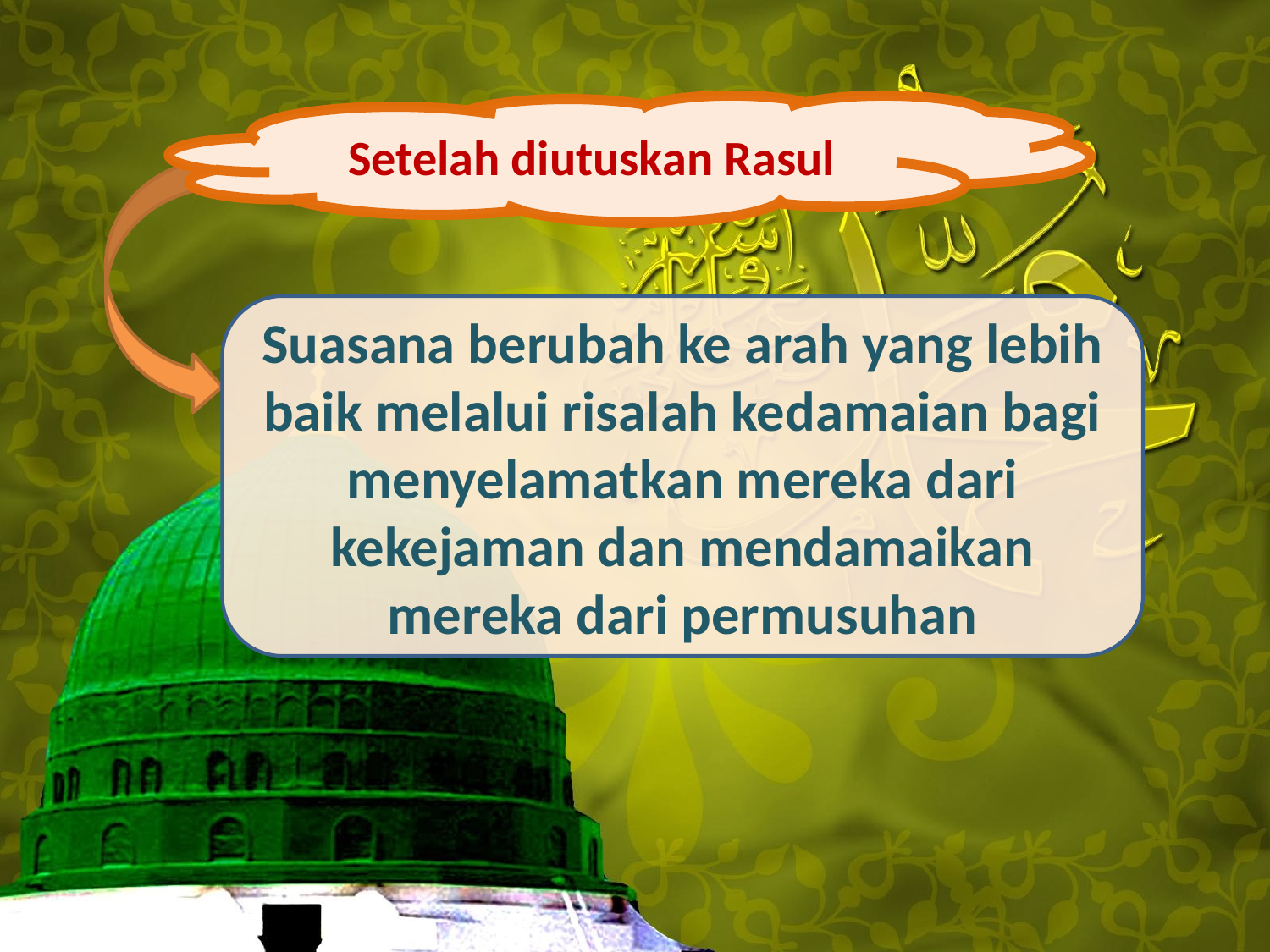

Setelah diutuskan Rasul

Suasana berubah ke arah yang lebih baik melalui risalah kedamaian bagi menyelamatkan mereka dari kekejaman dan mendamaikan mereka dari permusuhan